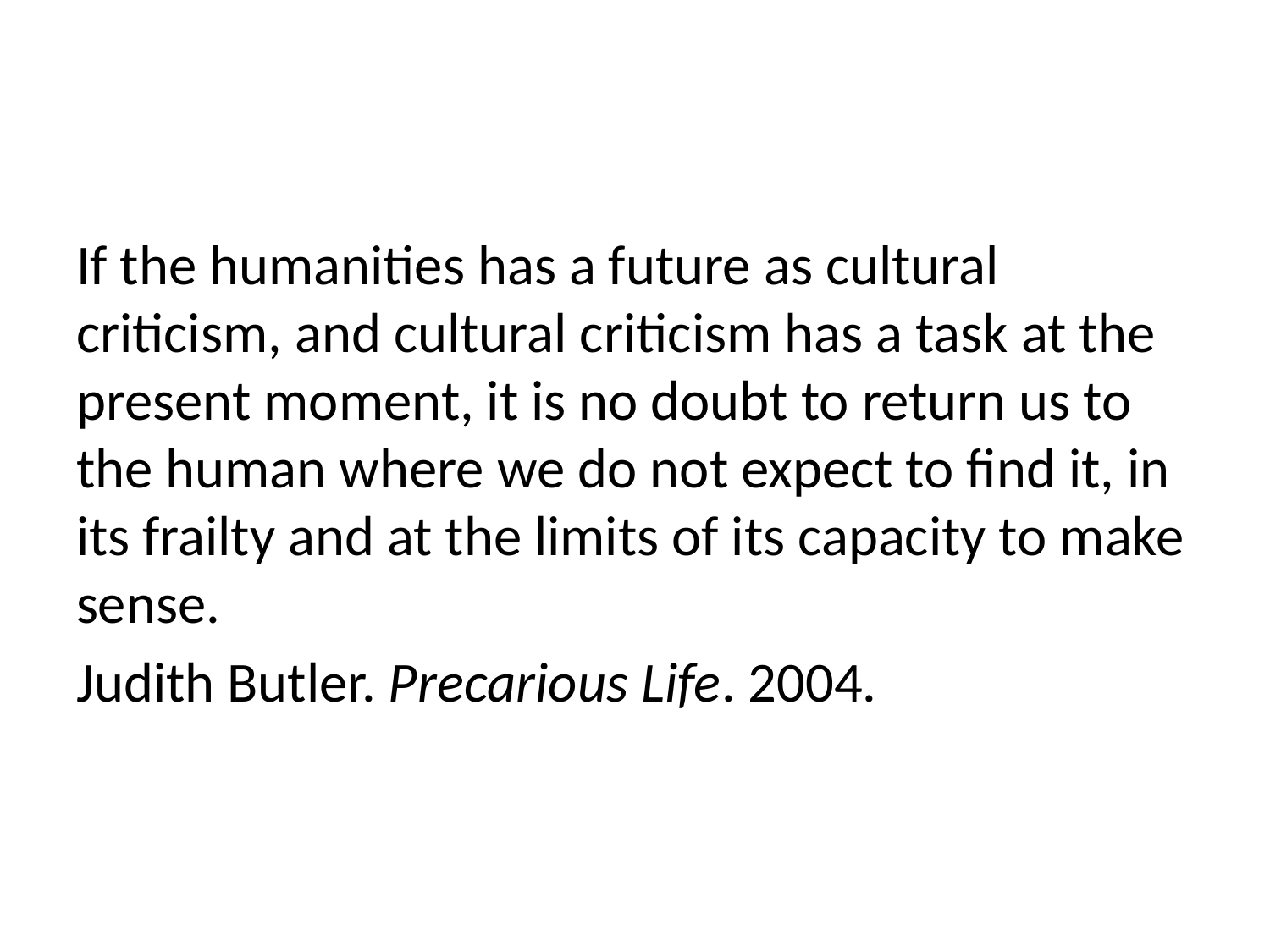

#
If the humanities has a future as cultural criticism, and cultural criticism has a task at the present moment, it is no doubt to return us to the human where we do not expect to find it, in its frailty and at the limits of its capacity to make sense.
Judith Butler. Precarious Life. 2004.